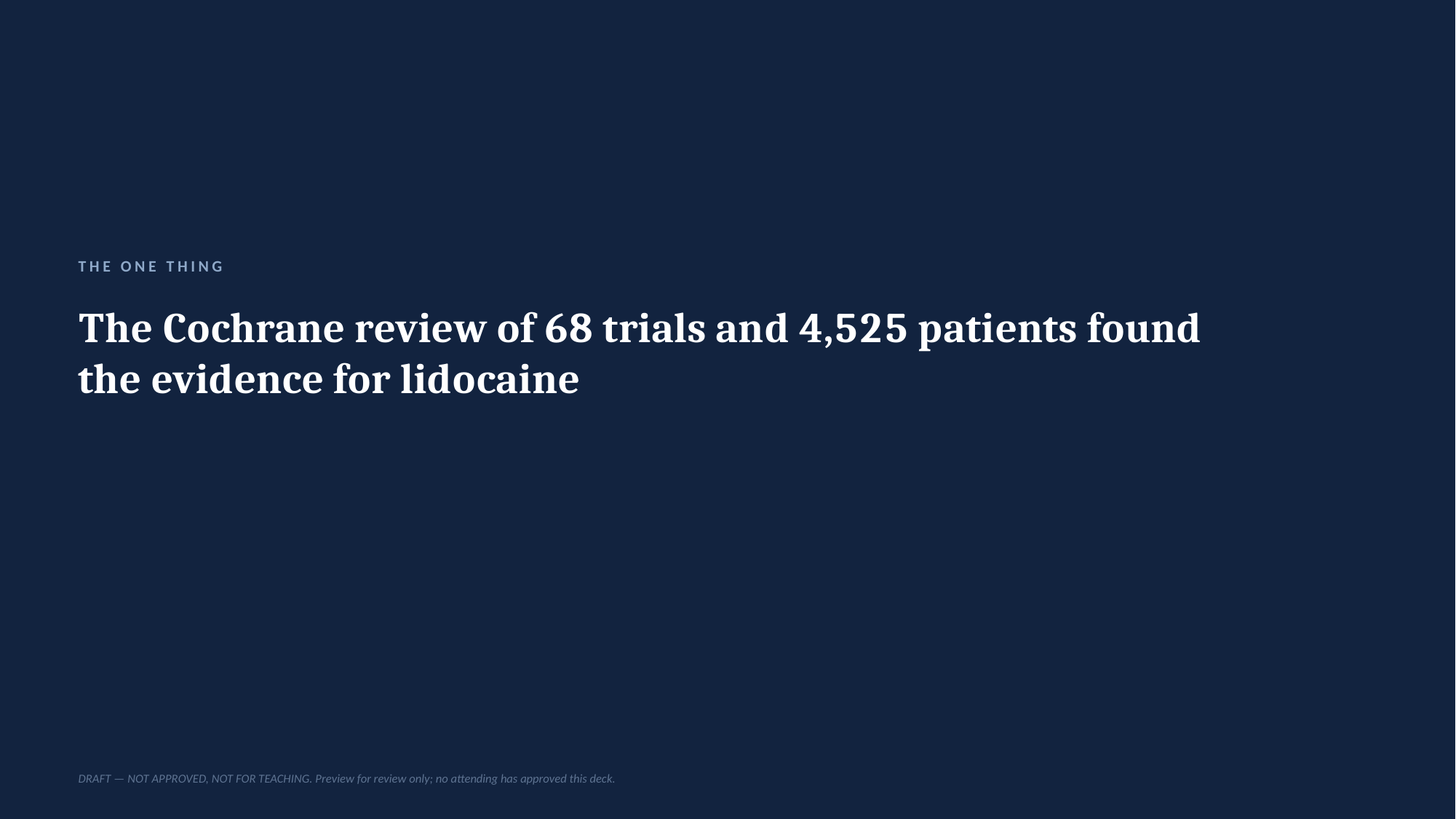

THE ONE THING
The Cochrane review of 68 trials and 4,525 patients found the evidence for lidocaine
DRAFT — NOT APPROVED, NOT FOR TEACHING. Preview for review only; no attending has approved this deck.